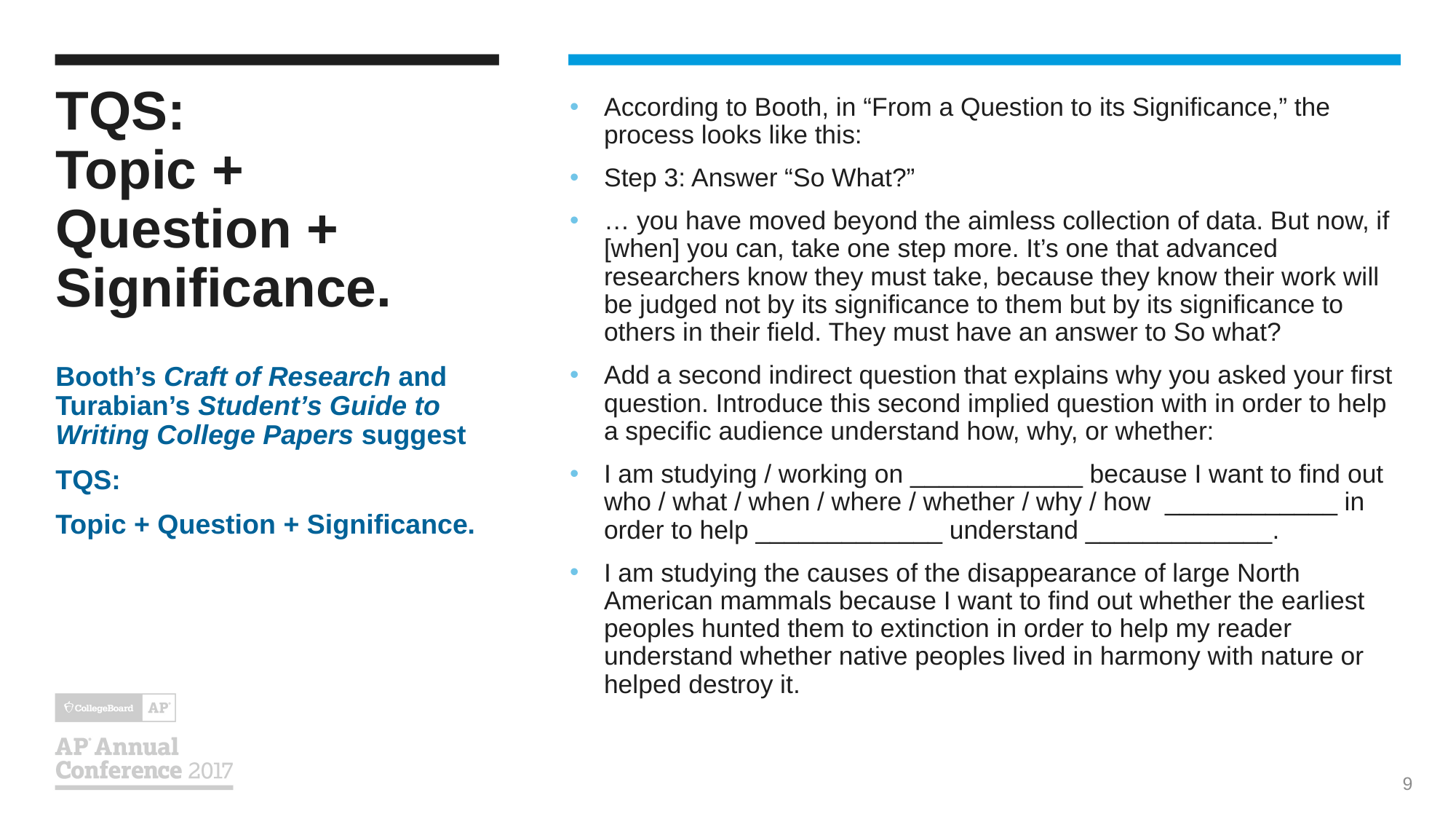

# TQS: Topic + Question + Significance.
According to Booth, in “From a Question to its Significance,” the process looks like this:
Step 3: Answer “So What?”
… you have moved beyond the aimless collection of data. But now, if [when] you can, take one step more. It’s one that advanced researchers know they must take, because they know their work will be judged not by its significance to them but by its significance to others in their field. They must have an answer to So what?
Add a second indirect question that explains why you asked your first question. Introduce this second implied question with in order to help a specific audience understand how, why, or whether:
I am studying / working on ____________ because I want to find out who / what / when / where / whether / why / how  ____________ in order to help _____________ understand _____________.
I am studying the causes of the disappearance of large North American mammals because I want to find out whether the earliest peoples hunted them to extinction in order to help my reader understand whether native peoples lived in harmony with nature or helped destroy it.
Booth’s Craft of Research and Turabian’s Student’s Guide to Writing College Papers suggest
TQS:
Topic + Question + Significance.
9